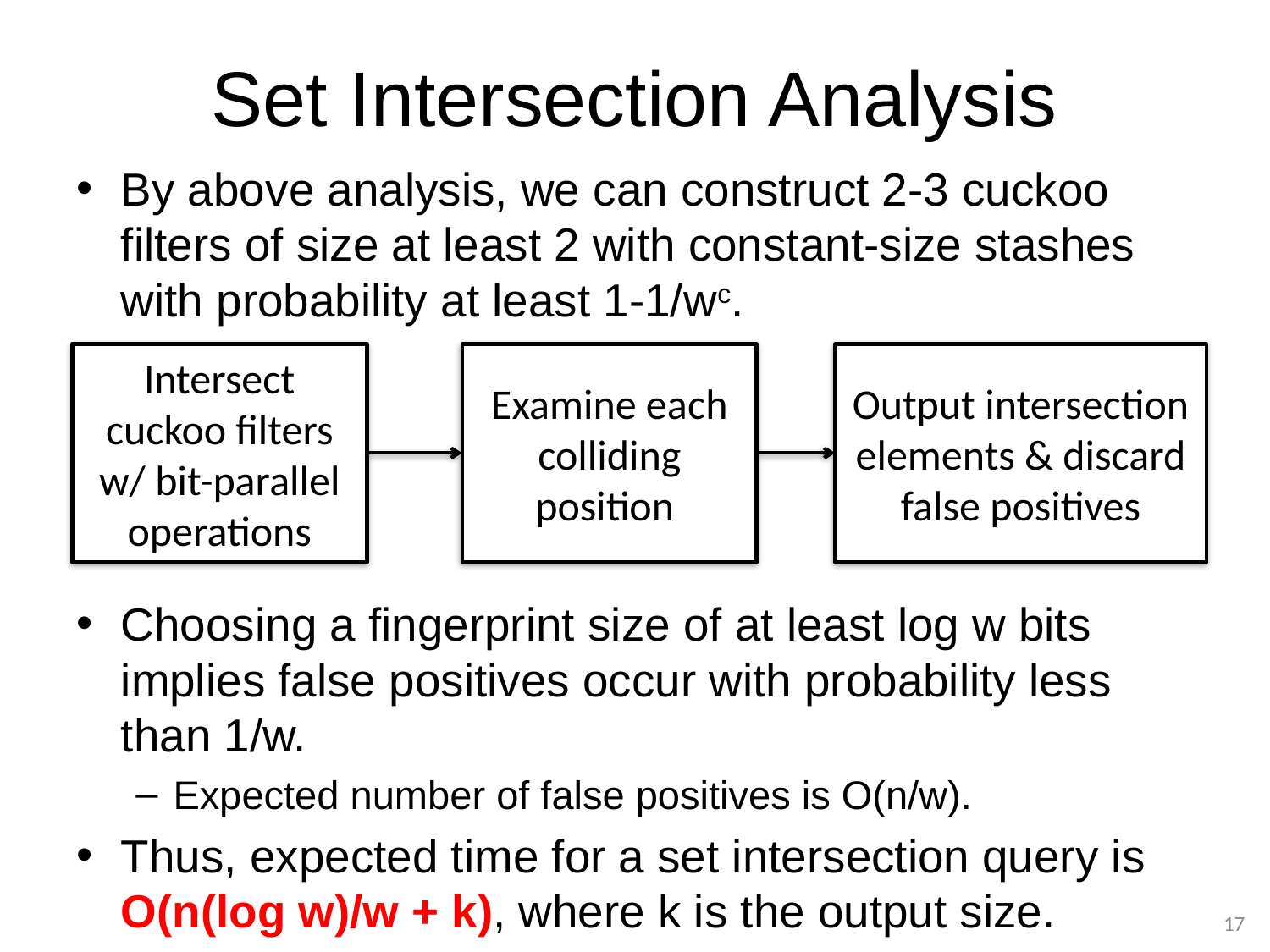

# Set Intersection Analysis
By above analysis, we can construct 2-3 cuckoo filters of size at least 2 with constant-size stashes with probability at least 1-1/wc.

Choosing a fingerprint size of at least log w bits implies false positives occur with probability less than 1/w.
Expected number of false positives is O(n/w).
Thus, expected time for a set intersection query is O(n(log w)/w + k), where k is the output size.
Intersect cuckoo filters w/ bit-parallel operations
Examine each colliding position
Output intersection elements & discard false positives
17